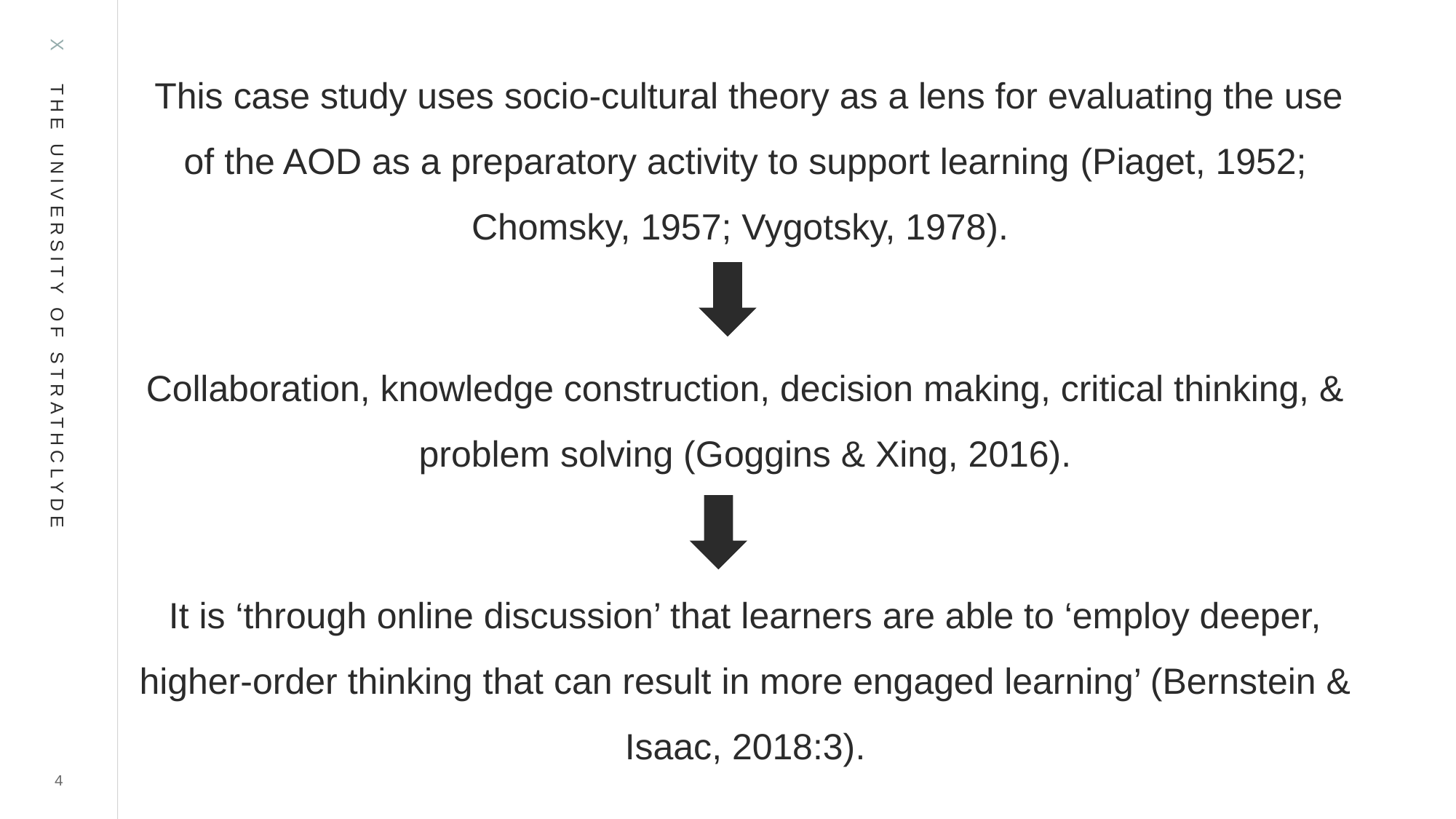

This case study uses socio-cultural theory as a lens for evaluating the use of the AOD as a preparatory activity to support learning (Piaget, 1952; Chomsky, 1957; Vygotsky, 1978).

Collaboration, knowledge construction, decision making, critical thinking, & problem solving (Goggins & Xing, 2016).

It is ‘through online discussion’ that learners are able to ‘employ deeper, higher-order thinking that can result in more engaged learning’ (Bernstein & Isaac, 2018:3).

4